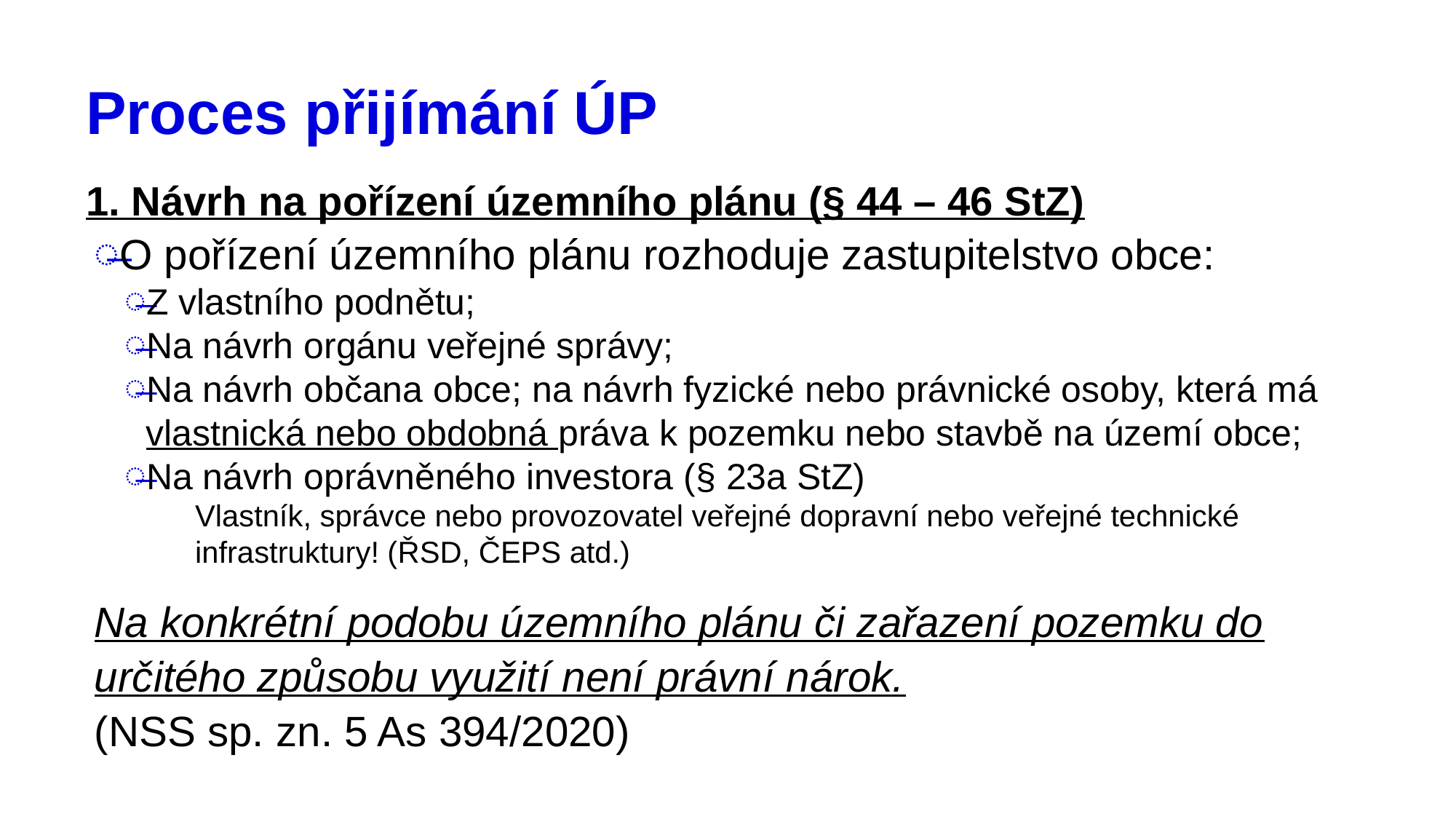

# Proces přijímání ÚP
1. Návrh na pořízení územního plánu (§ 44 – 46 StZ)
O pořízení územního plánu rozhoduje zastupitelstvo obce:
Z vlastního podnětu;
Na návrh orgánu veřejné správy;
Na návrh občana obce; na návrh fyzické nebo právnické osoby, která má vlastnická nebo obdobná práva k pozemku nebo stavbě na území obce;
Na návrh oprávněného investora (§ 23a StZ)
Vlastník, správce nebo provozovatel veřejné dopravní nebo veřejné technické infrastruktury! (ŘSD, ČEPS atd.)

Na konkrétní podobu územního plánu či zařazení pozemku do určitého způsobu využití není právní nárok.
(NSS sp. zn. 5 As 394/2020)